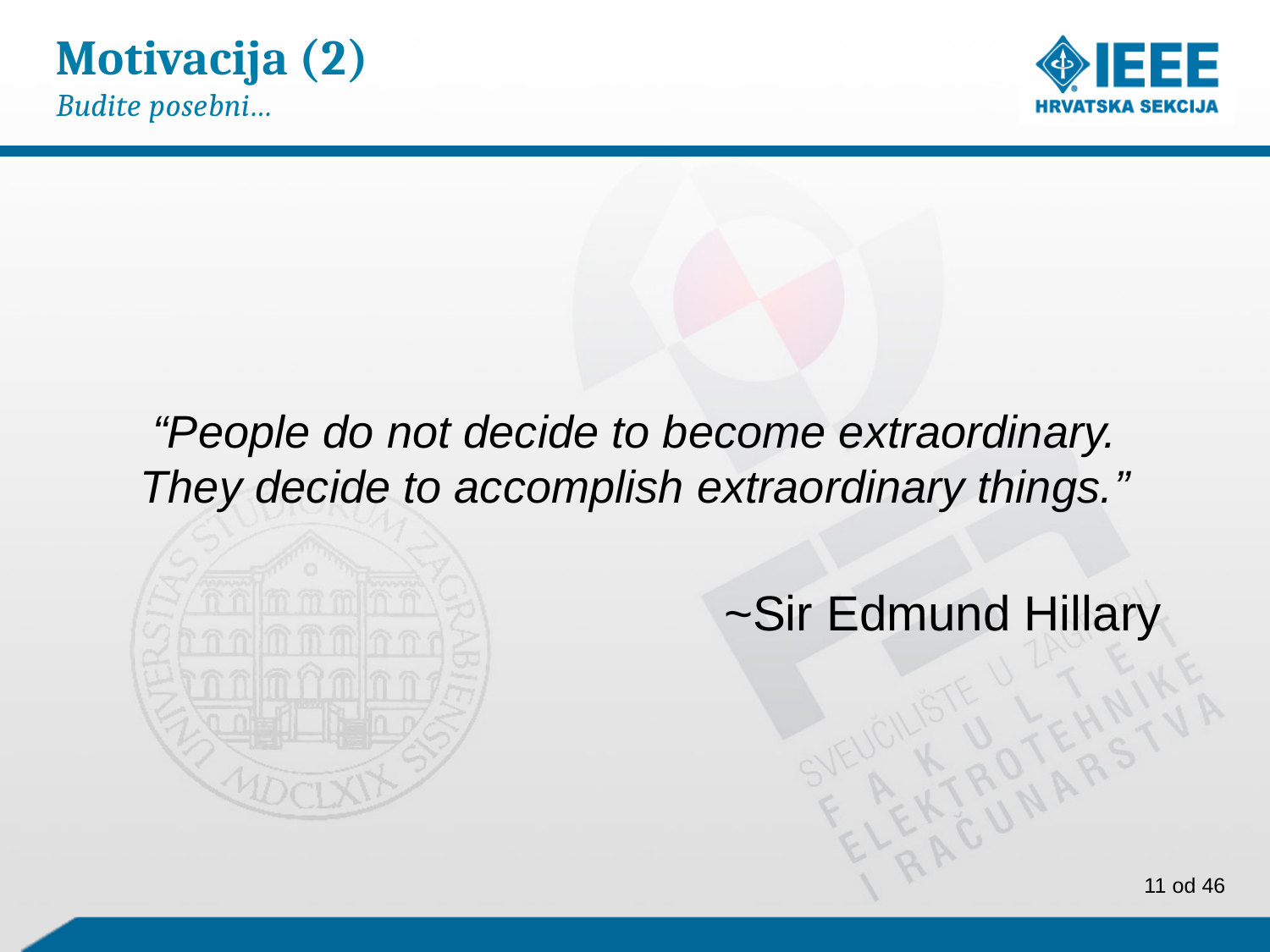

# Motivacija (2) Budite posebni…
“People do not decide to become extraordinary. They decide to accomplish extraordinary things.”
~Sir Edmund Hillary
11 od 46